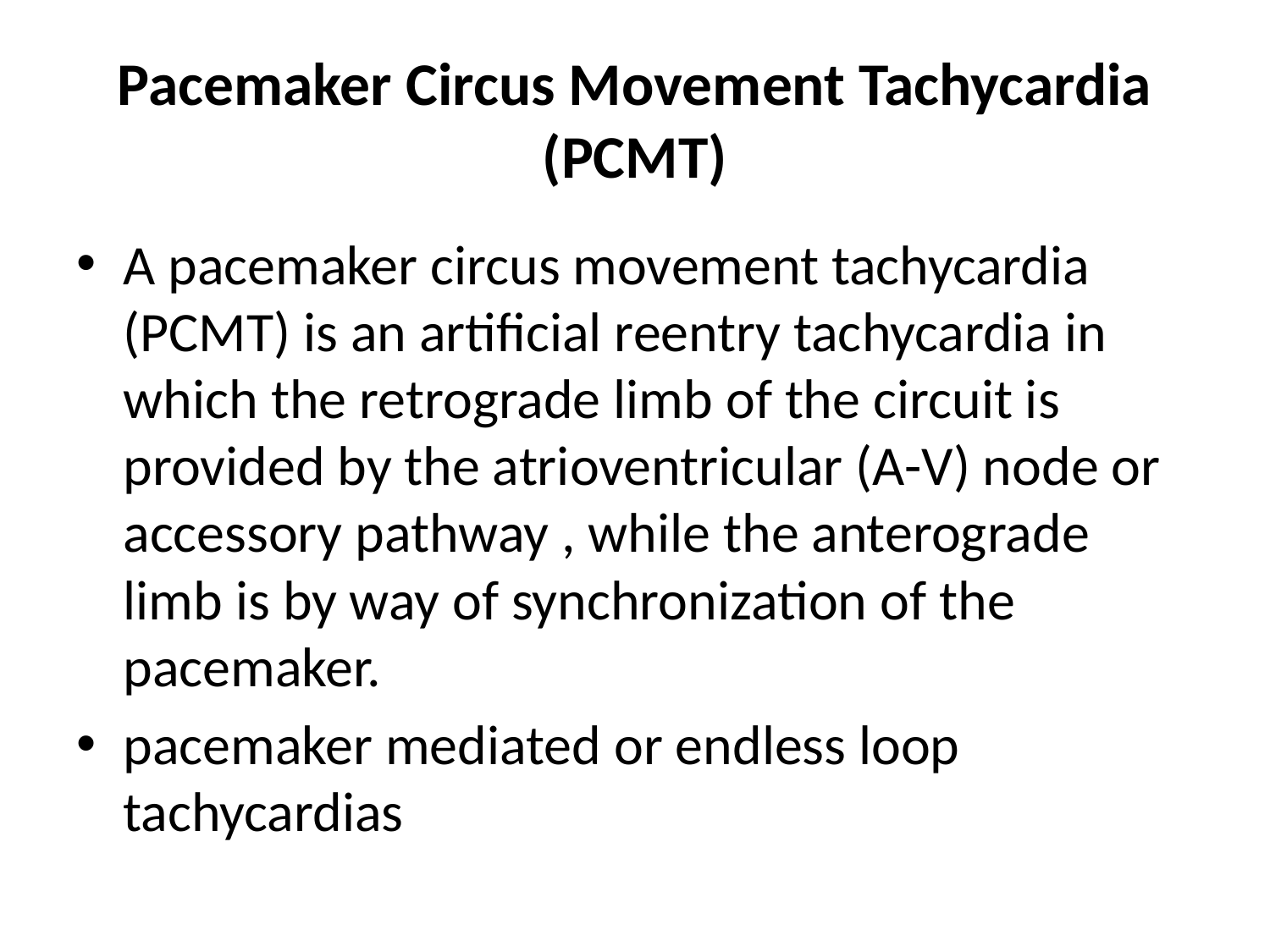

# Pacemaker Circus Movement Tachycardia (PCMT)
A pacemaker circus movement tachycardia (PCMT) is an artificial reentry tachycardia in which the retrograde limb of the circuit is provided by the atrioventricular (A-V) node or accessory pathway , while the anterograde limb is by way of synchronization of the pacemaker.
pacemaker mediated or endless loop tachycardias